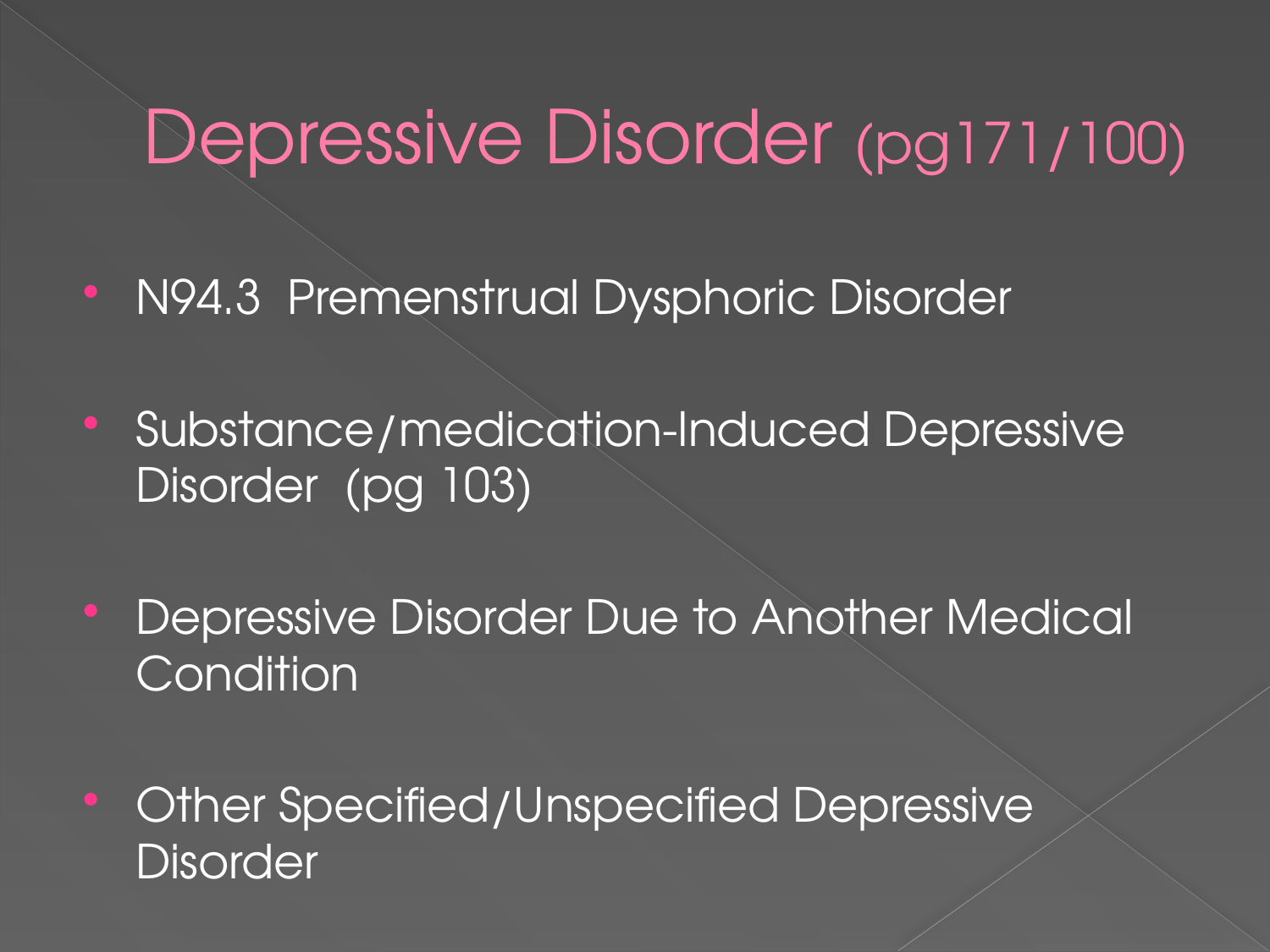

# Depressive Disorder (pg171/100)
N94.3  Premenstrual Dysphoric Disorder

Substance/medication-Induced Depressive Disorder  (pg 103)

Depressive Disorder Due to Another Medical Condition

Other Specified/Unspecified Depressive Disorder